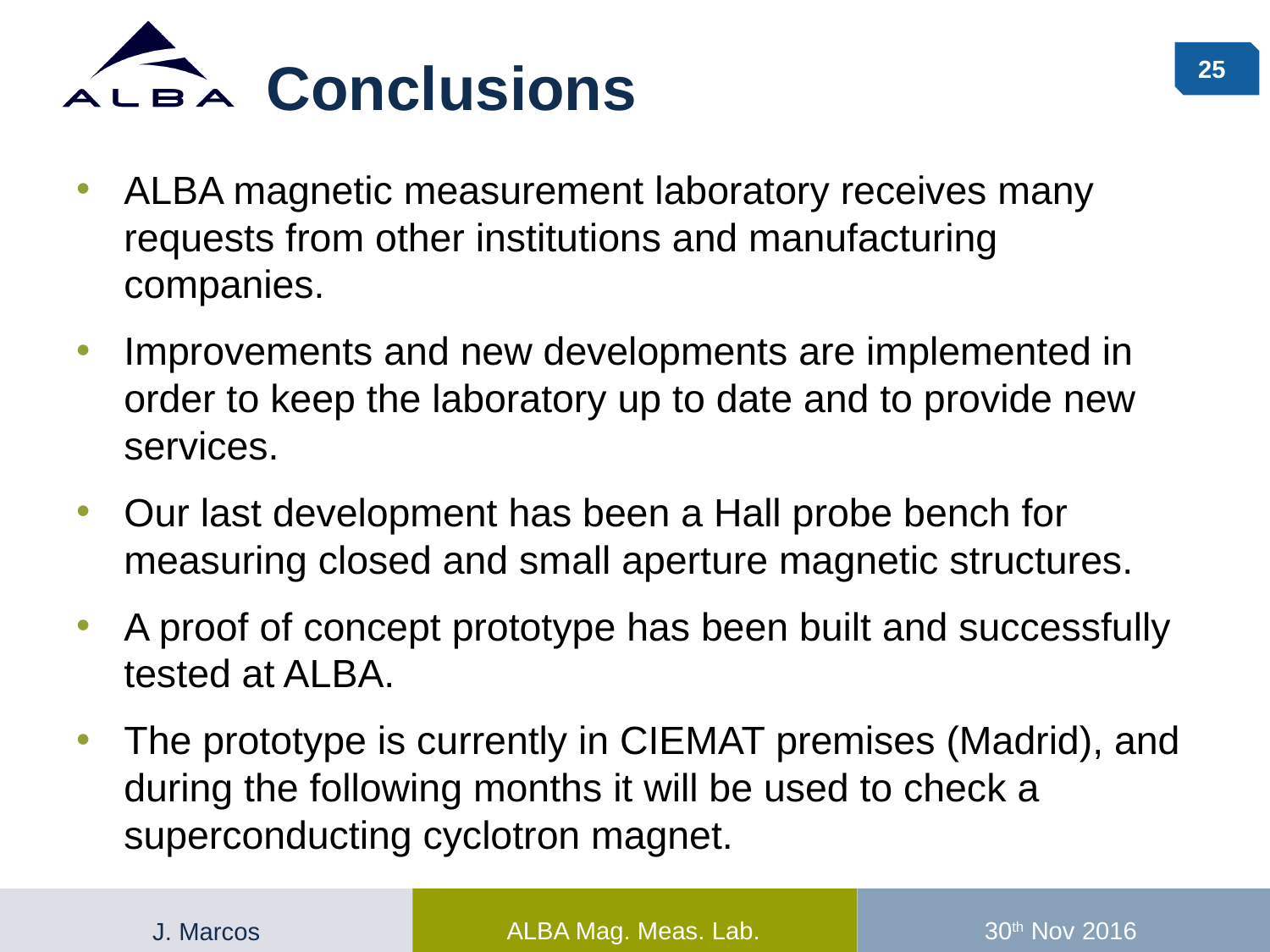

# Conclusions
ALBA magnetic measurement laboratory receives many requests from other institutions and manufacturing companies.
Improvements and new developments are implemented in order to keep the laboratory up to date and to provide new services.
Our last development has been a Hall probe bench for measuring closed and small aperture magnetic structures.
A proof of concept prototype has been built and successfully tested at ALBA.
The prototype is currently in CIEMAT premises (Madrid), and during the following months it will be used to check a superconducting cyclotron magnet.